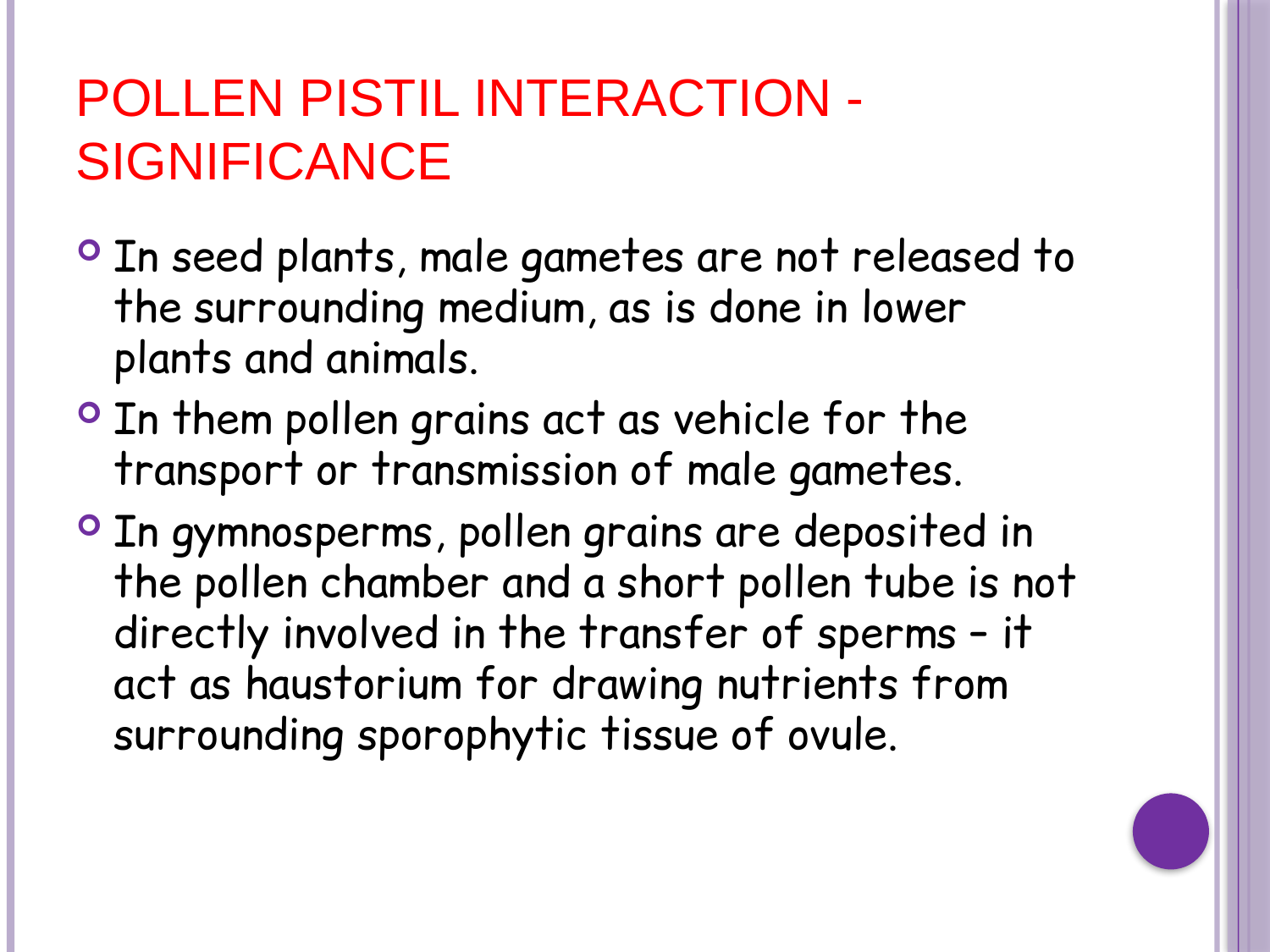

# Pollen pistil interaction - significance
In seed plants, male gametes are not released to the surrounding medium, as is done in lower plants and animals.
In them pollen grains act as vehicle for the transport or transmission of male gametes.
In gymnosperms, pollen grains are deposited in the pollen chamber and a short pollen tube is not directly involved in the transfer of sperms – it act as haustorium for drawing nutrients from surrounding sporophytic tissue of ovule.